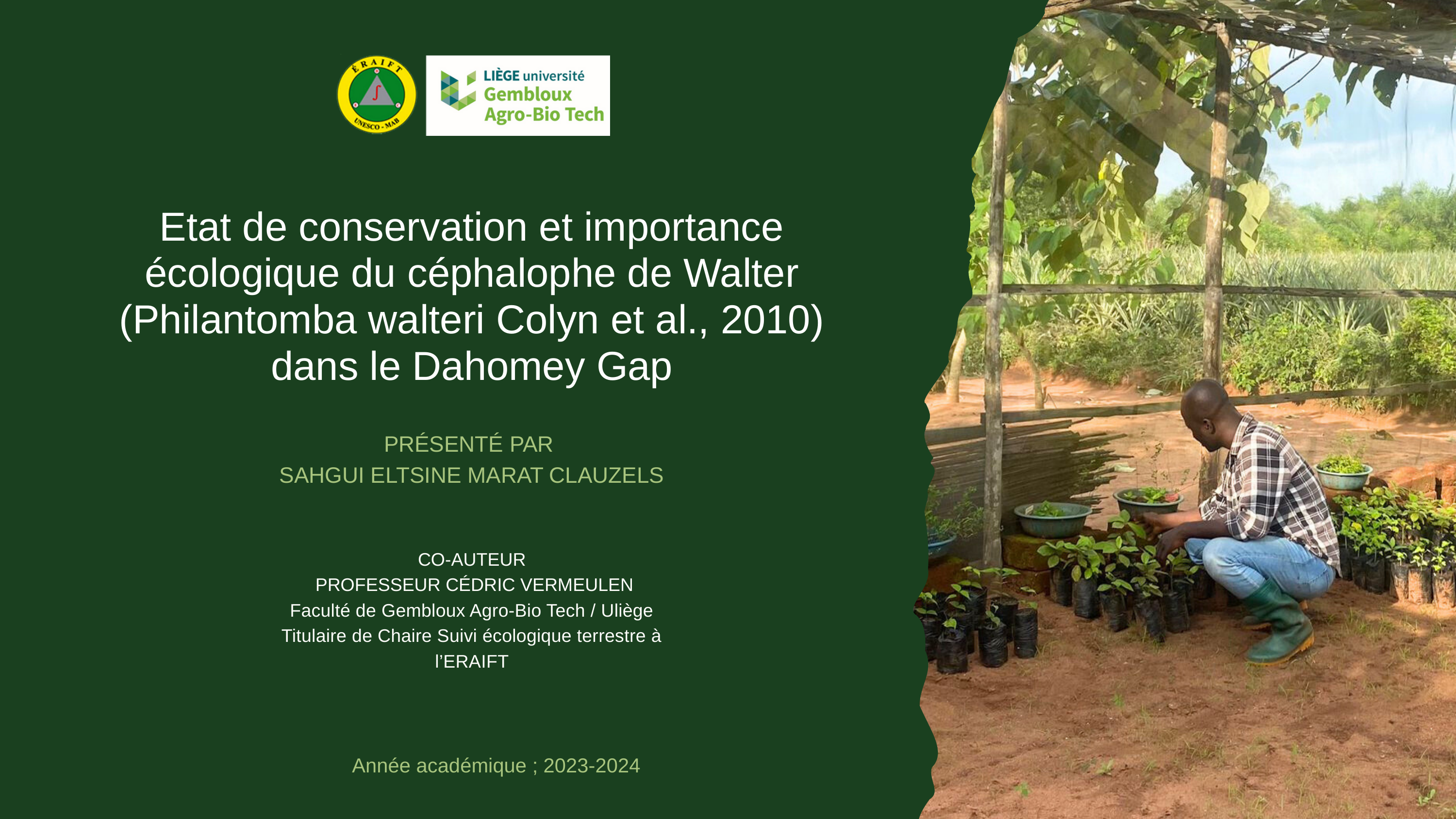

Etat de conservation et importance écologique du céphalophe de Walter (Philantomba walteri Colyn et al., 2010) dans le Dahomey Gap
PRÉSENTÉ PAR
SAHGUI ELTSINE MARAT CLAUZELS
CO-AUTEUR
 PROFESSEUR CÉDRIC VERMEULEN
Faculté de Gembloux Agro-Bio Tech / Uliège Titulaire de Chaire Suivi écologique terrestre à l’ERAIFT
Année académique ; 2023-2024